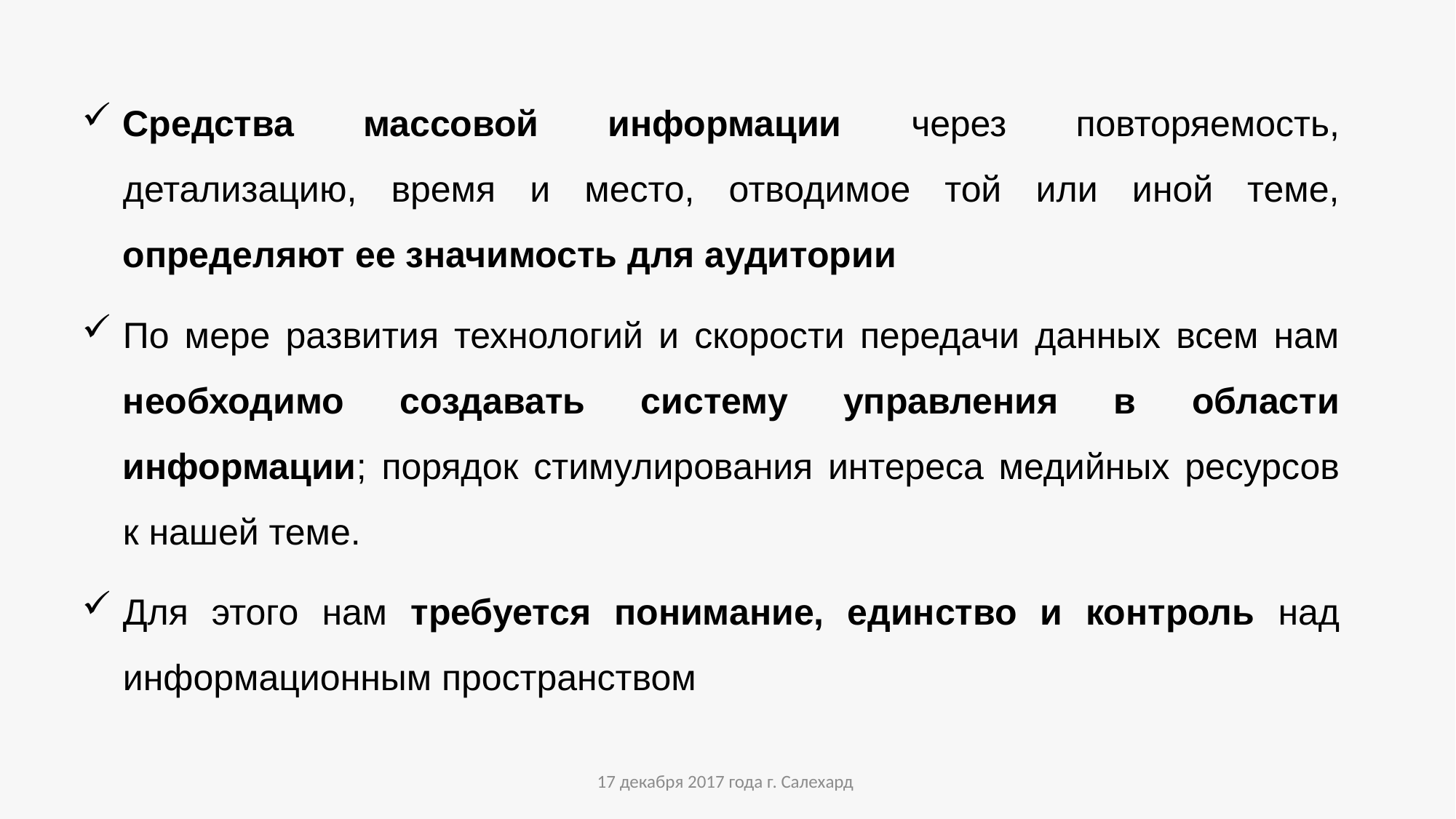

Средства массовой информации через повторяемость, детализацию, время и место, отводимое той или иной теме, определяют ее значимость для аудитории
По мере развития технологий и скорости передачи данных всем нам необходимо создавать систему управления в области информации; порядок стимулирования интереса медийных ресурсов к нашей теме.
Для этого нам требуется понимание, единство и контроль над информационным пространством
17 декабря 2017 года г. Салехард